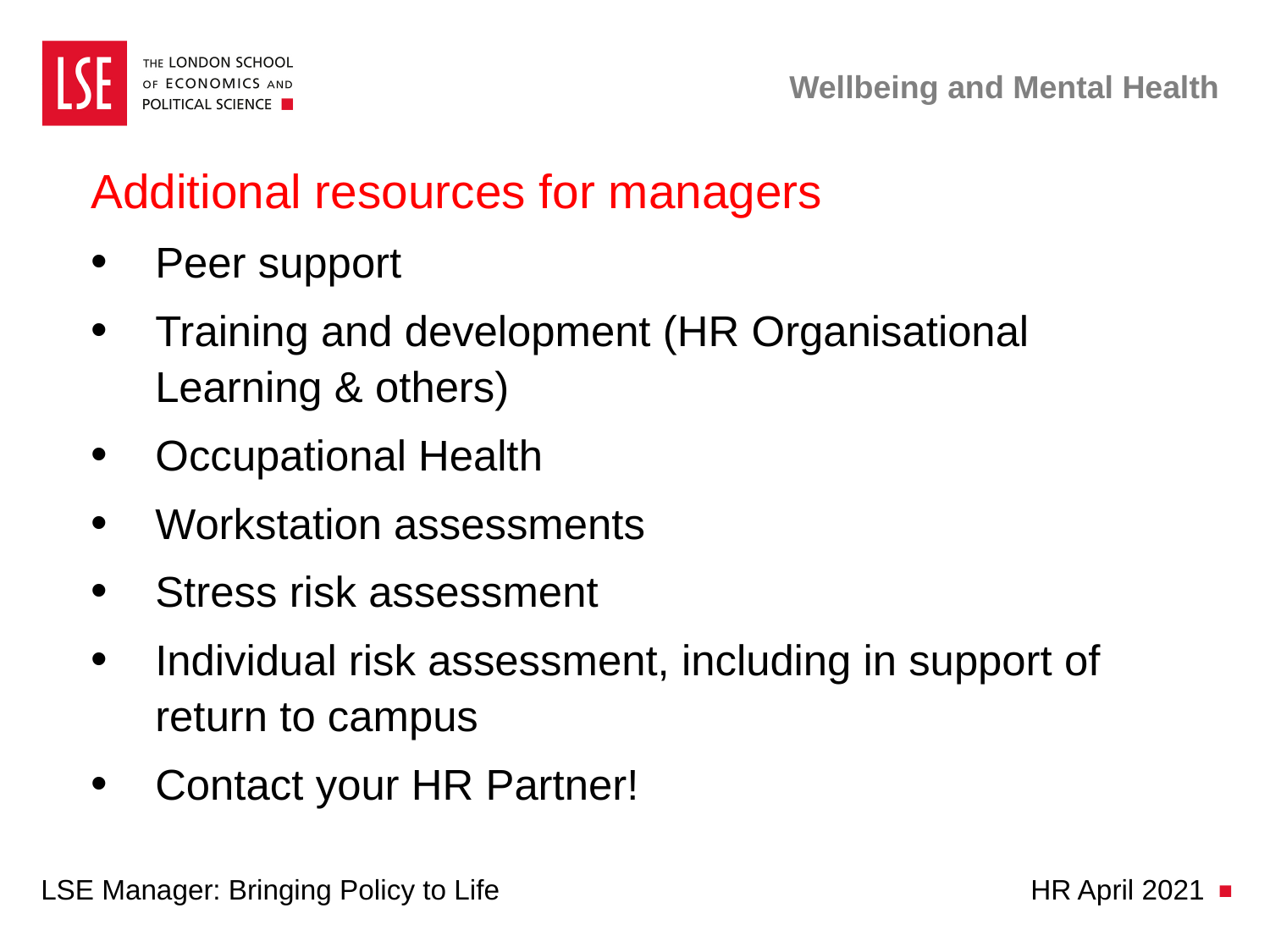

# Wellbeing and Mental Health
Additional resources for managers
Peer support
Training and development (HR Organisational Learning & others)
Occupational Health
Workstation assessments
Stress risk assessment
Individual risk assessment, including in support of return to campus
Contact your HR Partner!

LSE Manager: Bringing Policy to Life                                                                    HR April 2021